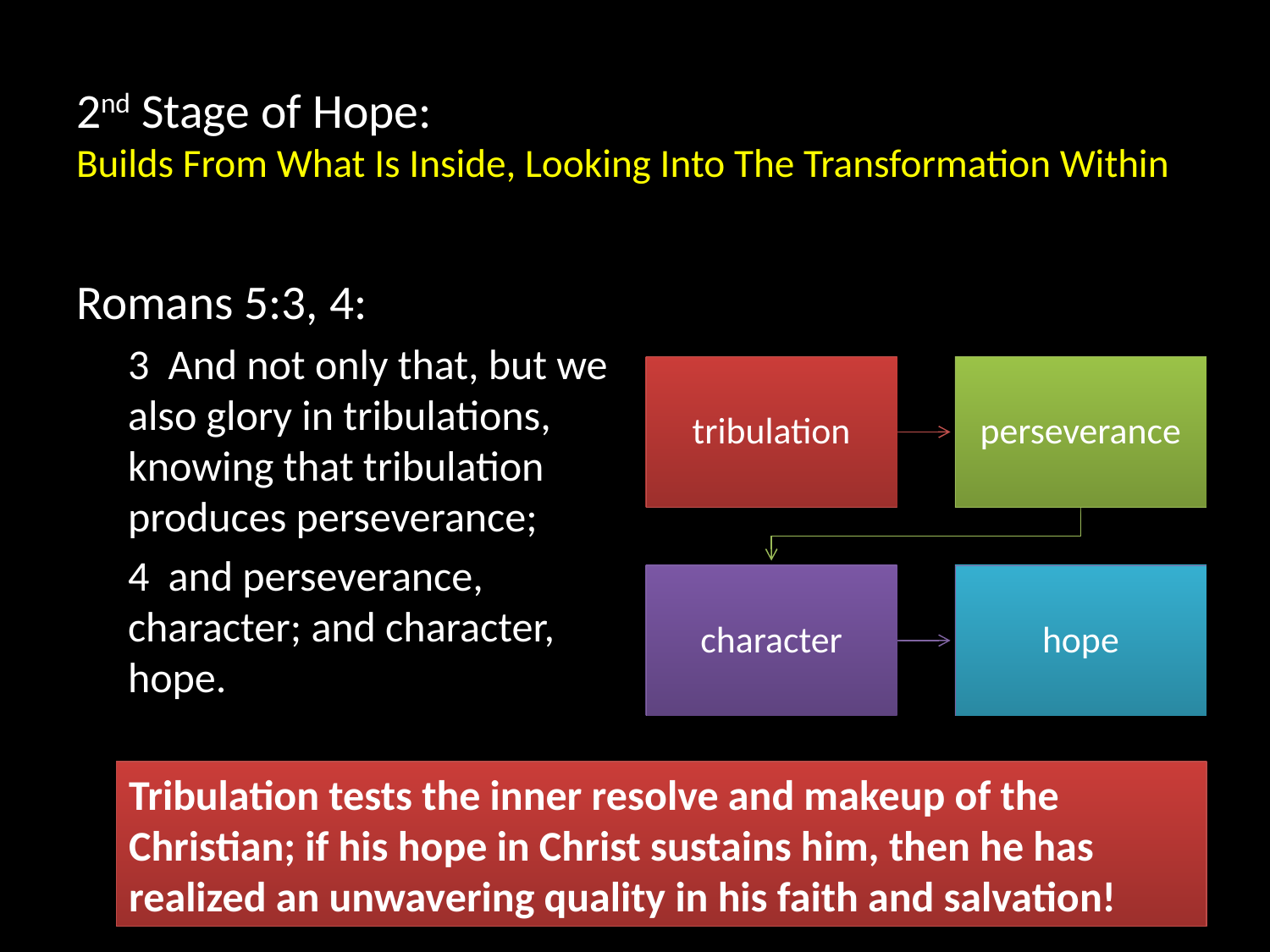

# 2nd Stage of Hope: Builds From What Is Inside, Looking Into The Transformation Within

tribulation

perseverance

character
hope
Romans 5:3, 4:
3  And not only that, but we also glory in tribulations, knowing that tribulation produces perseverance;
4  and perseverance, character; and character, hope.
Tribulation tests the inner resolve and makeup of the Christian; if his hope in Christ sustains him, then he has realized an unwavering quality in his faith and salvation!